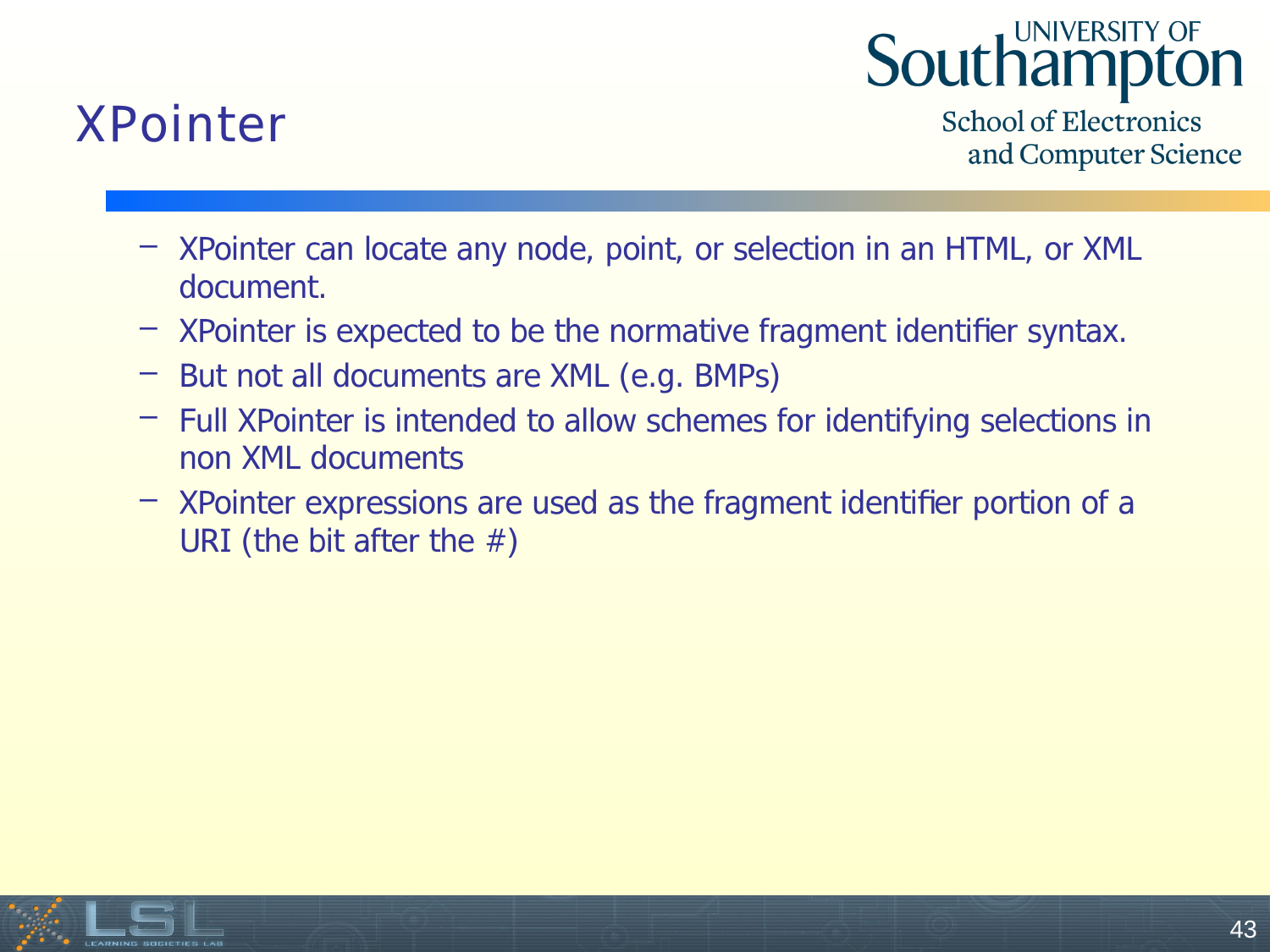

# XPointer
XPointer can locate any node, point, or selection in an HTML, or XML document.
XPointer is expected to be the normative fragment identifier syntax.
But not all documents are XML (e.g. BMPs)
Full XPointer is intended to allow schemes for identifying selections in non XML documents
XPointer expressions are used as the fragment identifier portion of a URI (the bit after the #)